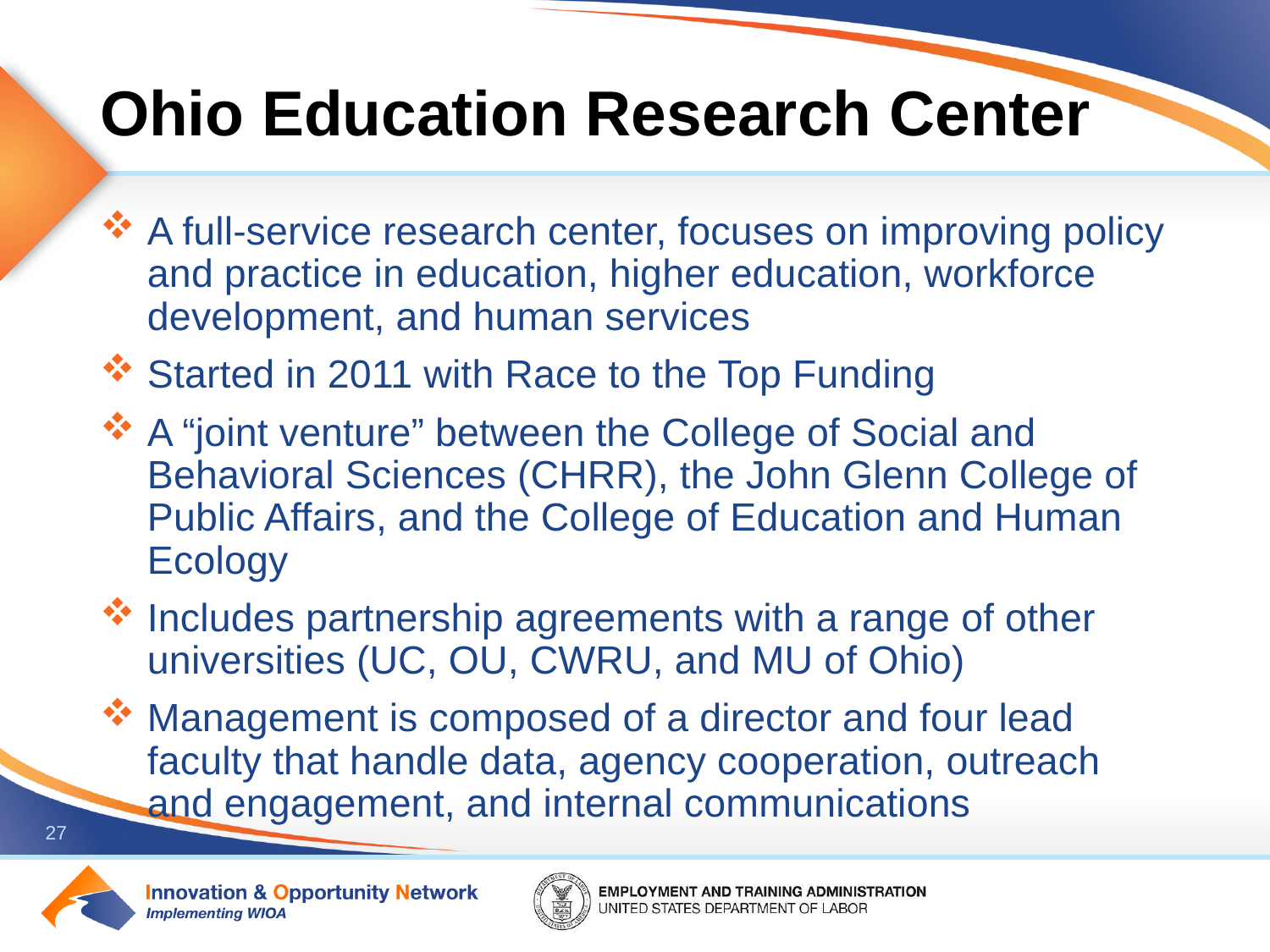

# Ohio Education Research Center
A full-service research center, focuses on improving policy and practice in education, higher education, workforce development, and human services
Started in 2011 with Race to the Top Funding
A “joint venture” between the College of Social and Behavioral Sciences (CHRR), the John Glenn College of Public Affairs, and the College of Education and Human Ecology
Includes partnership agreements with a range of other universities (UC, OU, CWRU, and MU of Ohio)
Management is composed of a director and four lead faculty that handle data, agency cooperation, outreach and engagement, and internal communications